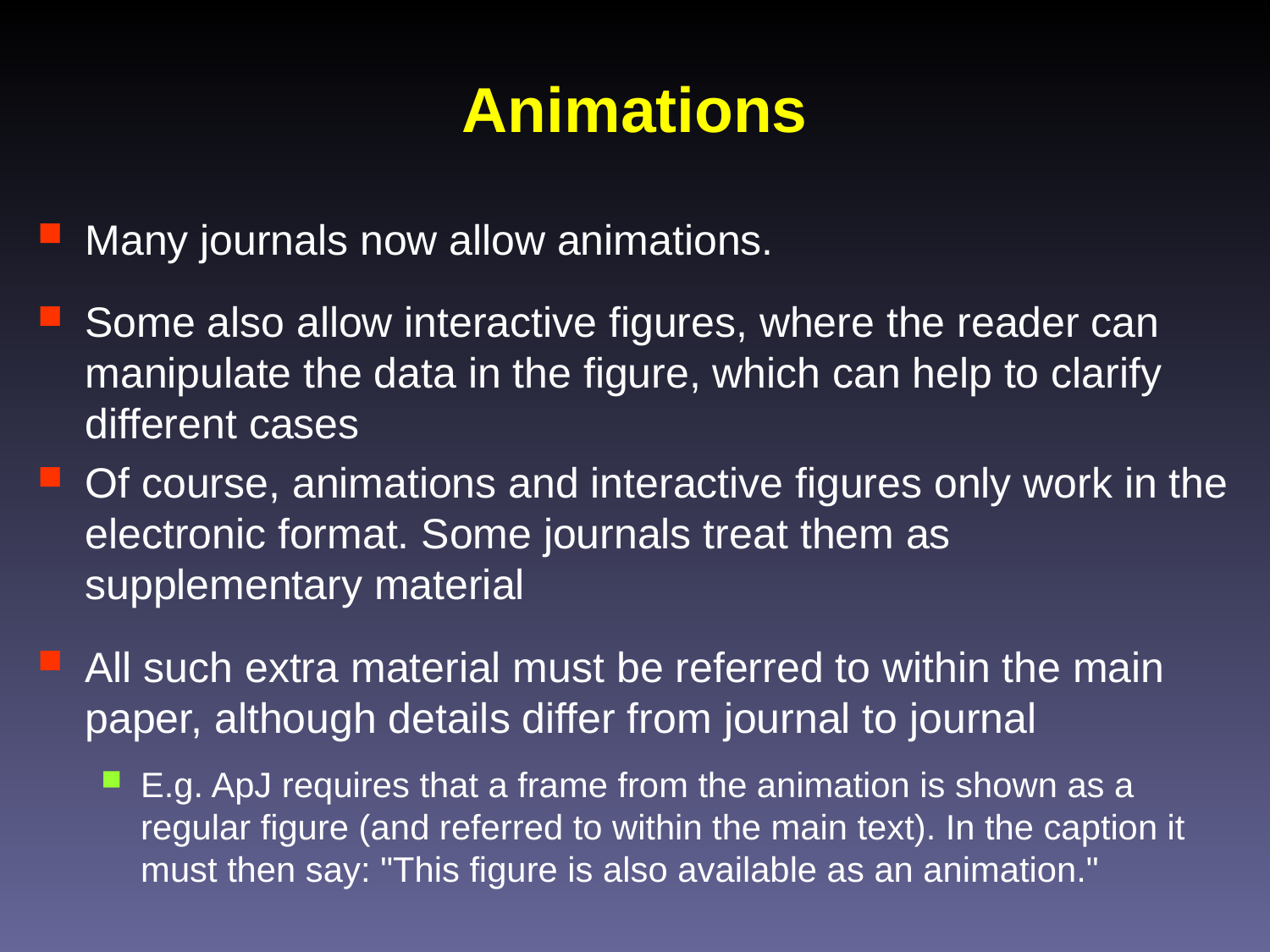

# Animations
Many journals now allow animations.
Some also allow interactive figures, where the reader can manipulate the data in the figure, which can help to clarify different cases
Of course, animations and interactive figures only work in the electronic format. Some journals treat them as supplementary material
All such extra material must be referred to within the main paper, although details differ from journal to journal
E.g. ApJ requires that a frame from the animation is shown as a regular figure (and referred to within the main text). In the caption it must then say: "This figure is also available as an animation."